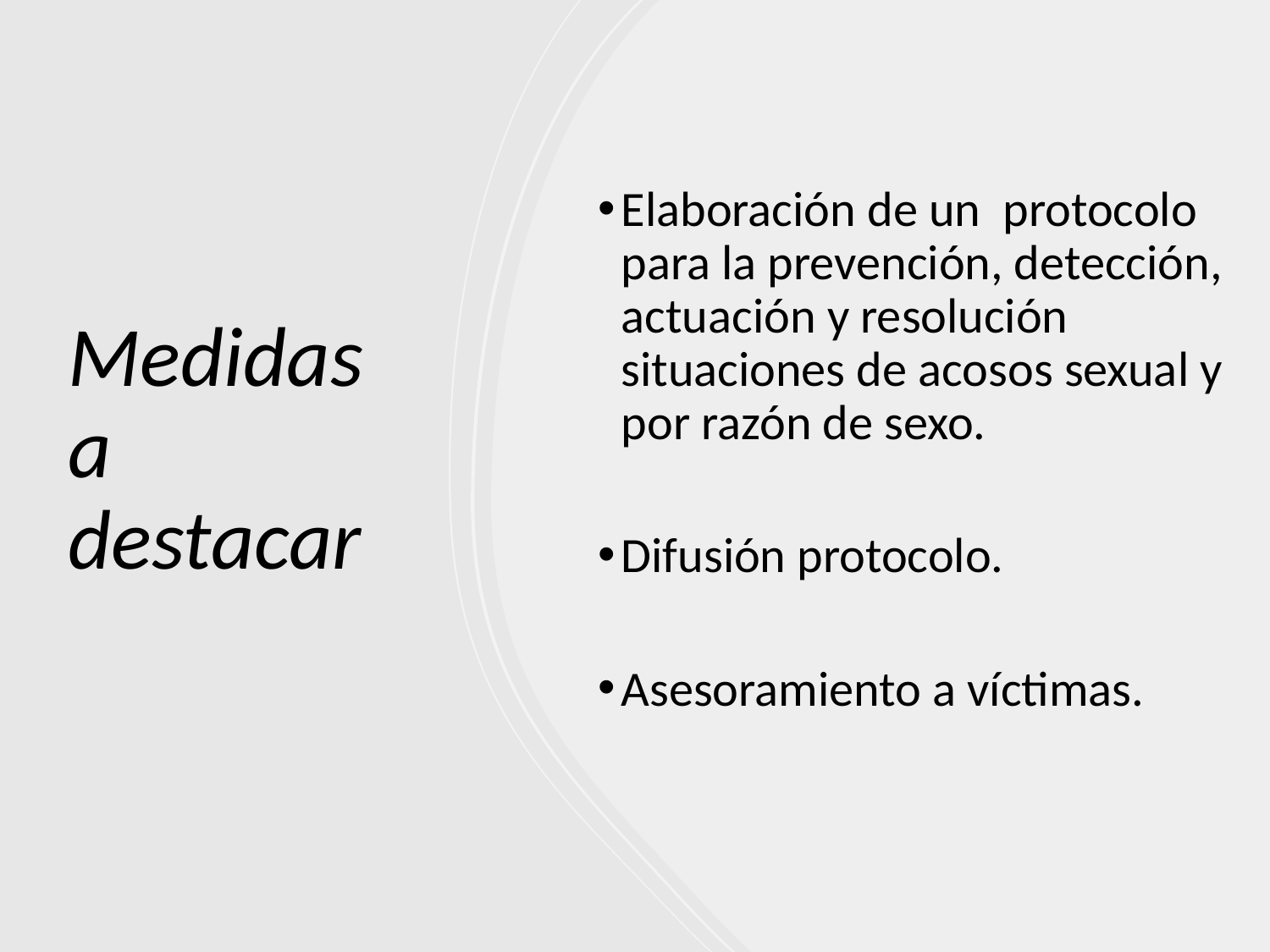

# Medidas a destacar
Elaboración de un  protocolo para la prevención, detección, actuación y resolución situaciones de acosos sexual y por razón de sexo.

Difusión protocolo.

Asesoramiento a víctimas.